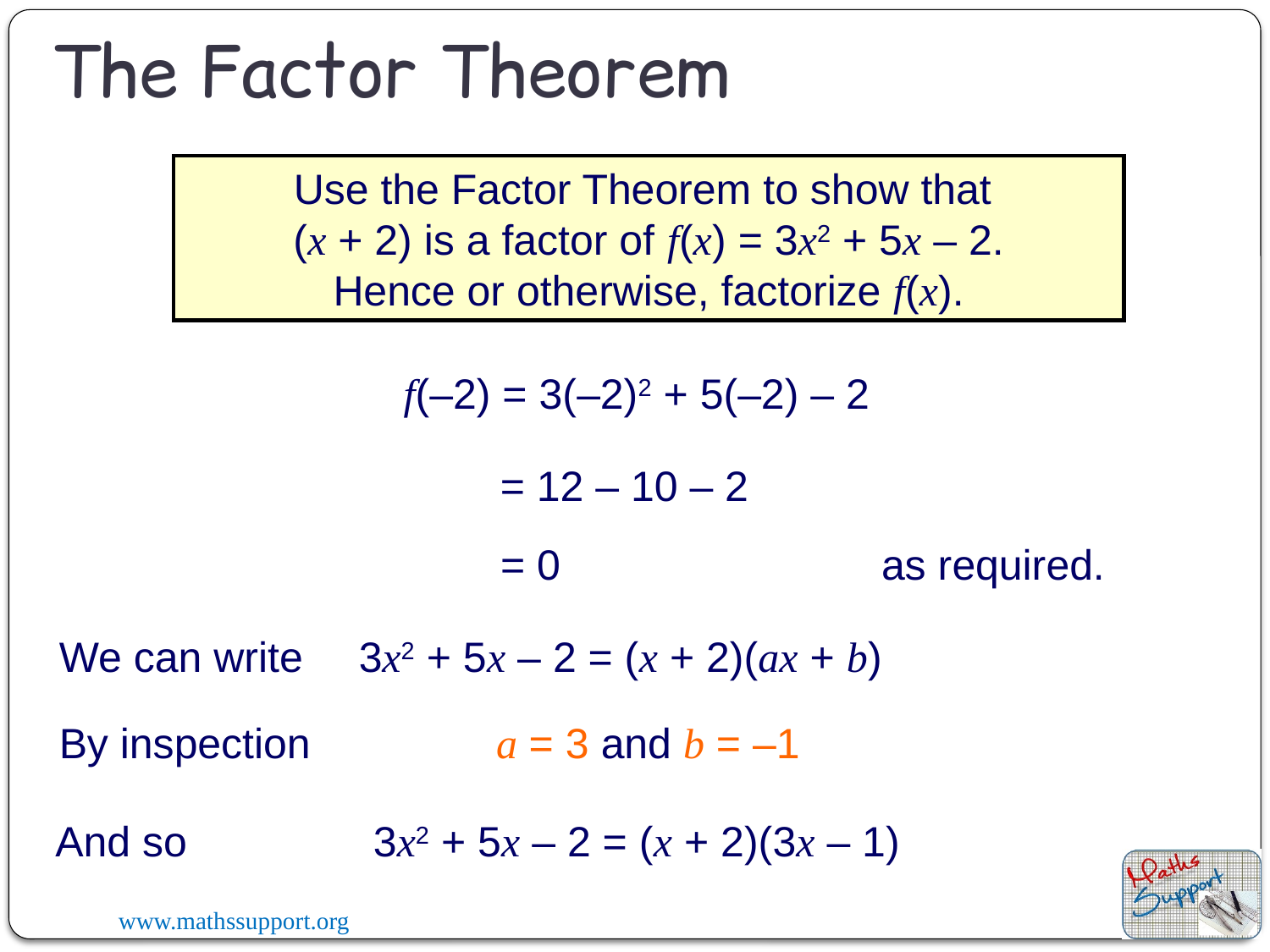

# The Factor Theorem
Use the Factor Theorem to show that
(x + 2) is a factor of f(x) = 3x2 + 5x – 2.
Hence or otherwise, factorize f(x).
f(–2) = 3(–2)2 + 5(–2) – 2
= 12 – 10 – 2
= 0			as required.
We can write
3x2 + 5x – 2 = (x + 2)(ax + b)
By inspection
a = 3 and b = –1
And so
3x2 + 5x – 2 = (x + 2)(3x – 1)